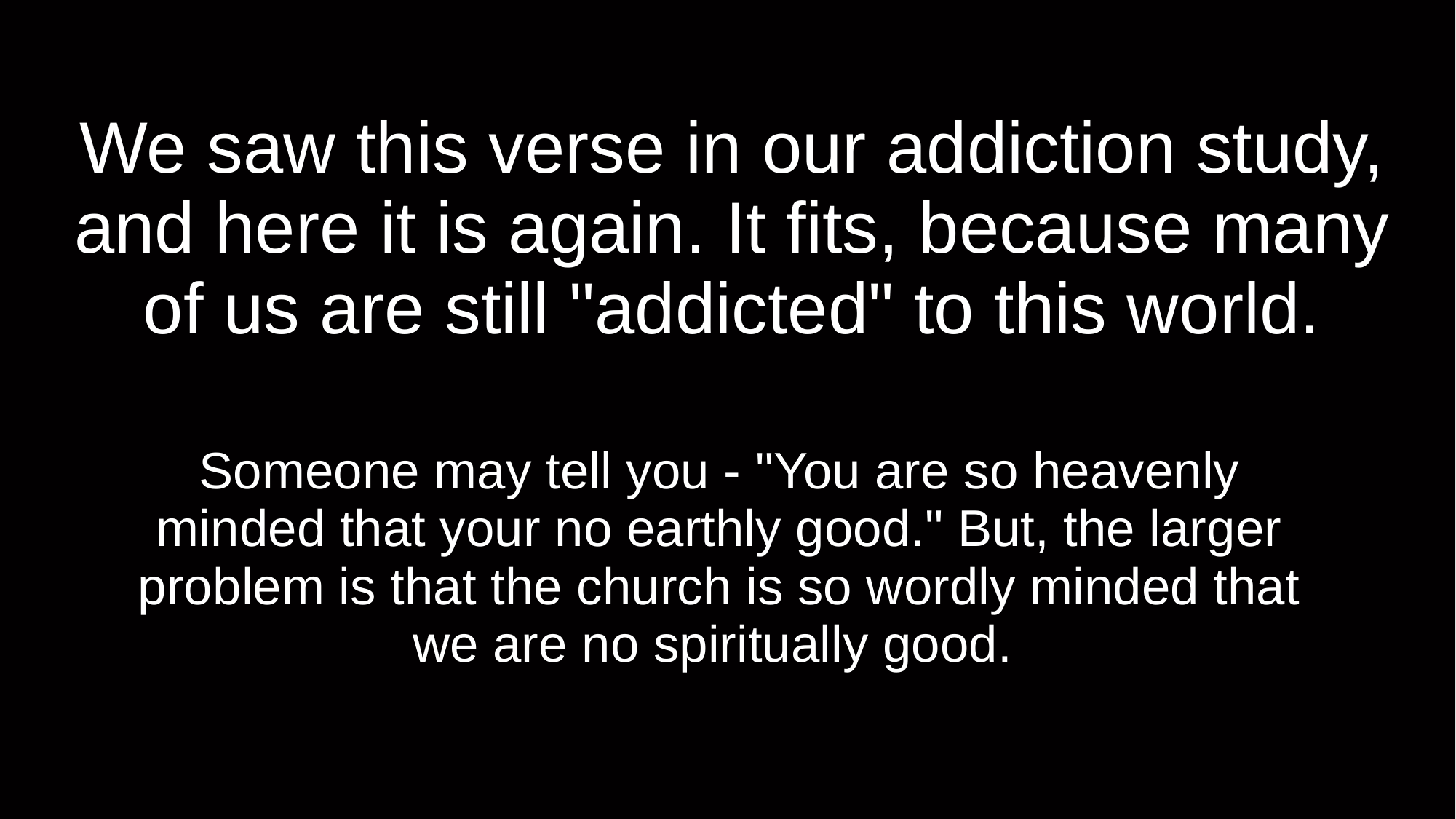

# We saw this verse in our addiction study, and here it is again. It fits, because many of us are still "addicted" to this world.
Someone may tell you - "You are so heavenly minded that your no earthly good." But, the larger problem is that the church is so wordly minded that we are no spiritually good.